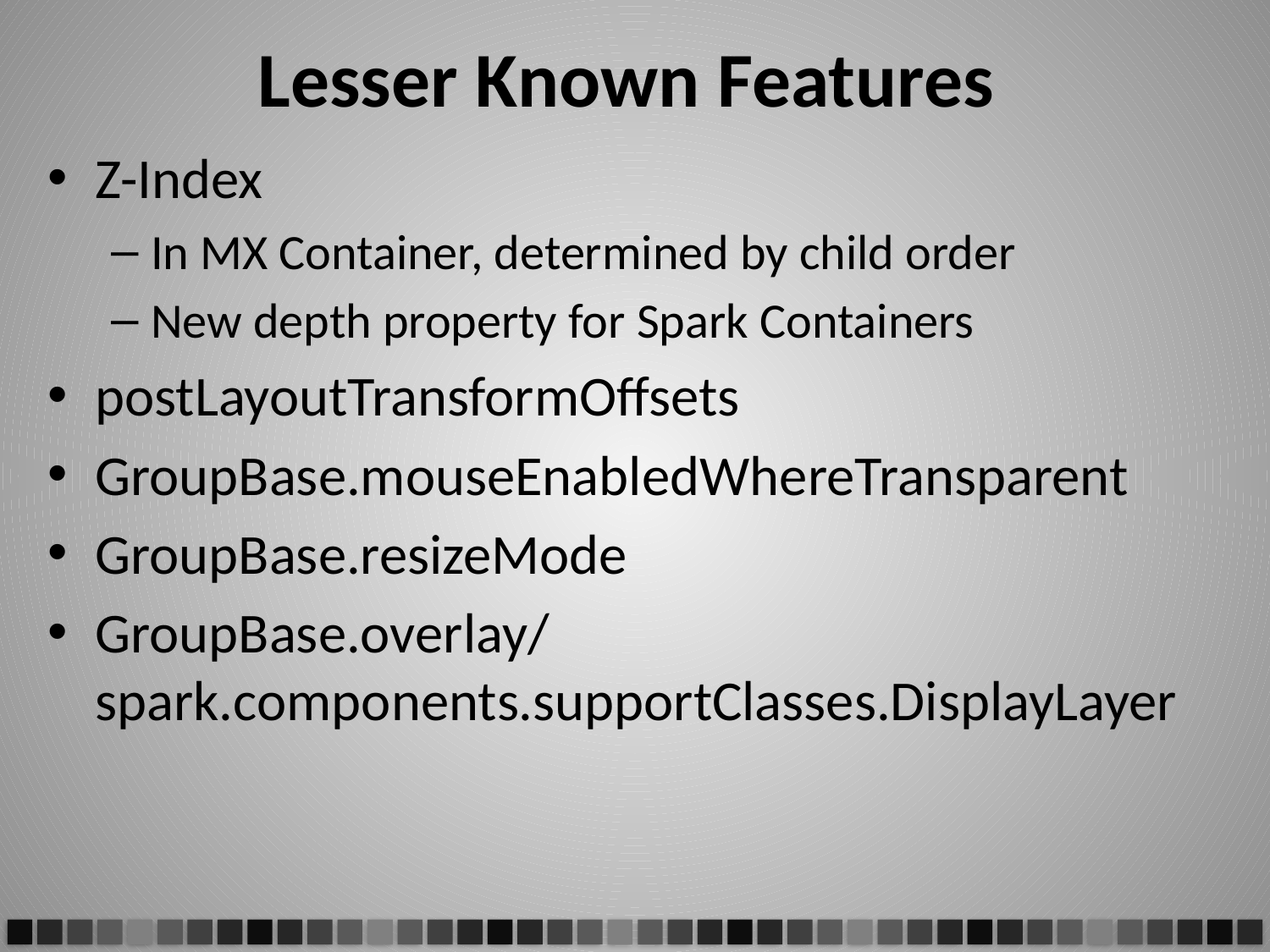

Lesser Known Features
Z-Index
In MX Container, determined by child order
New depth property for Spark Containers
postLayoutTransformOffsets
GroupBase.mouseEnabledWhereTransparent
GroupBase.resizeMode
GroupBase.overlay/spark.components.supportClasses.DisplayLayer